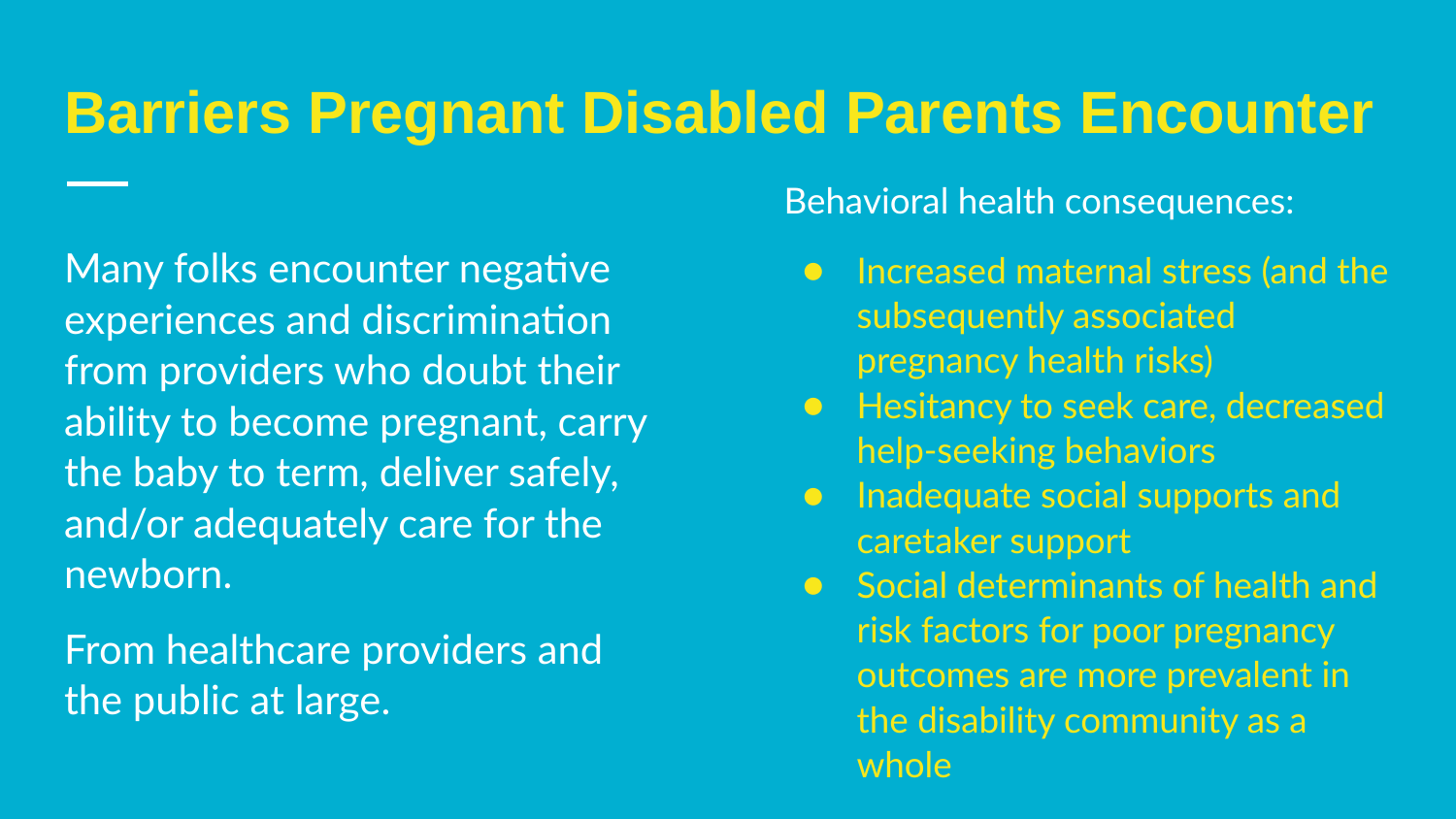

# Barriers Pregnant Disabled Parents Encounter
Behavioral health consequences:
Increased maternal stress (and the subsequently associated pregnancy health risks)
Hesitancy to seek care, decreased help-seeking behaviors
Inadequate social supports and caretaker support
Social determinants of health and risk factors for poor pregnancy outcomes are more prevalent in the disability community as a whole
Many folks encounter negative experiences and discrimination from providers who doubt their ability to become pregnant, carry the baby to term, deliver safely, and/or adequately care for the newborn.
From healthcare providers and the public at large.